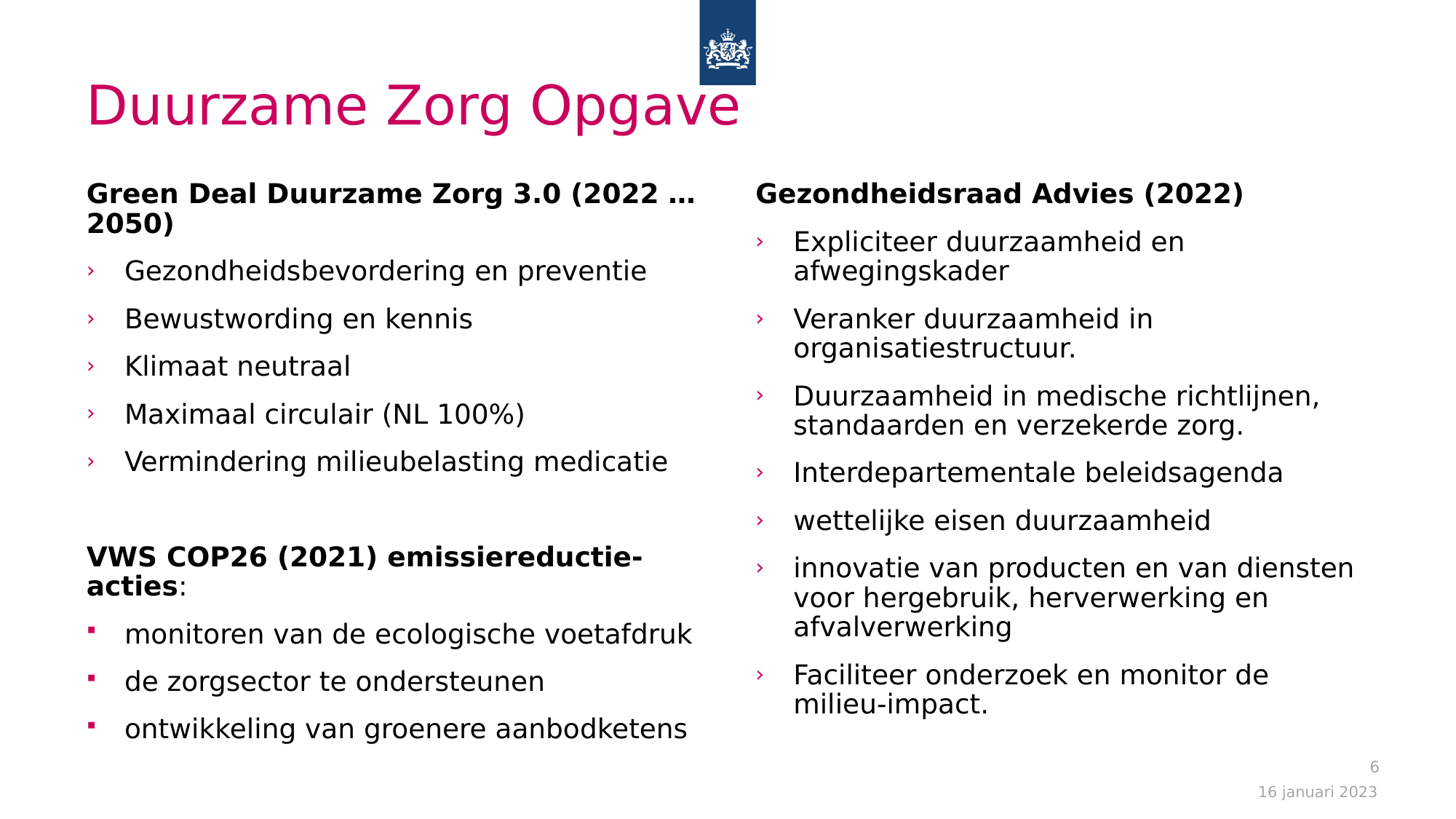

# Duurzame Zorg Opgave
Green Deal Duurzame Zorg 3.0 (2022 … 2050)
Gezondheidsbevordering en preventie
Bewustwording en kennis
Klimaat neutraal
Maximaal circulair (NL 100%)
Vermindering milieubelasting medicatie

VWS COP26 (2021) emissiereductie-acties:
monitoren van de ecologische voetafdruk
de zorgsector te ondersteunen
ontwikkeling van groenere aanbodketens

Gezondheidsraad Advies (2022)
Expliciteer duurzaamheid en afwegingskader
Veranker duurzaamheid in organisatiestructuur.
Duurzaamheid in medische richtlijnen, standaarden en verzekerde zorg.
Interdepartementale beleidsagenda
wettelijke eisen duurzaamheid
innovatie van producten en van diensten voor hergebruik, herverwerking en afvalverwerking
Faciliteer onderzoek en monitor de milieu-impact.

6
16 januari 2023